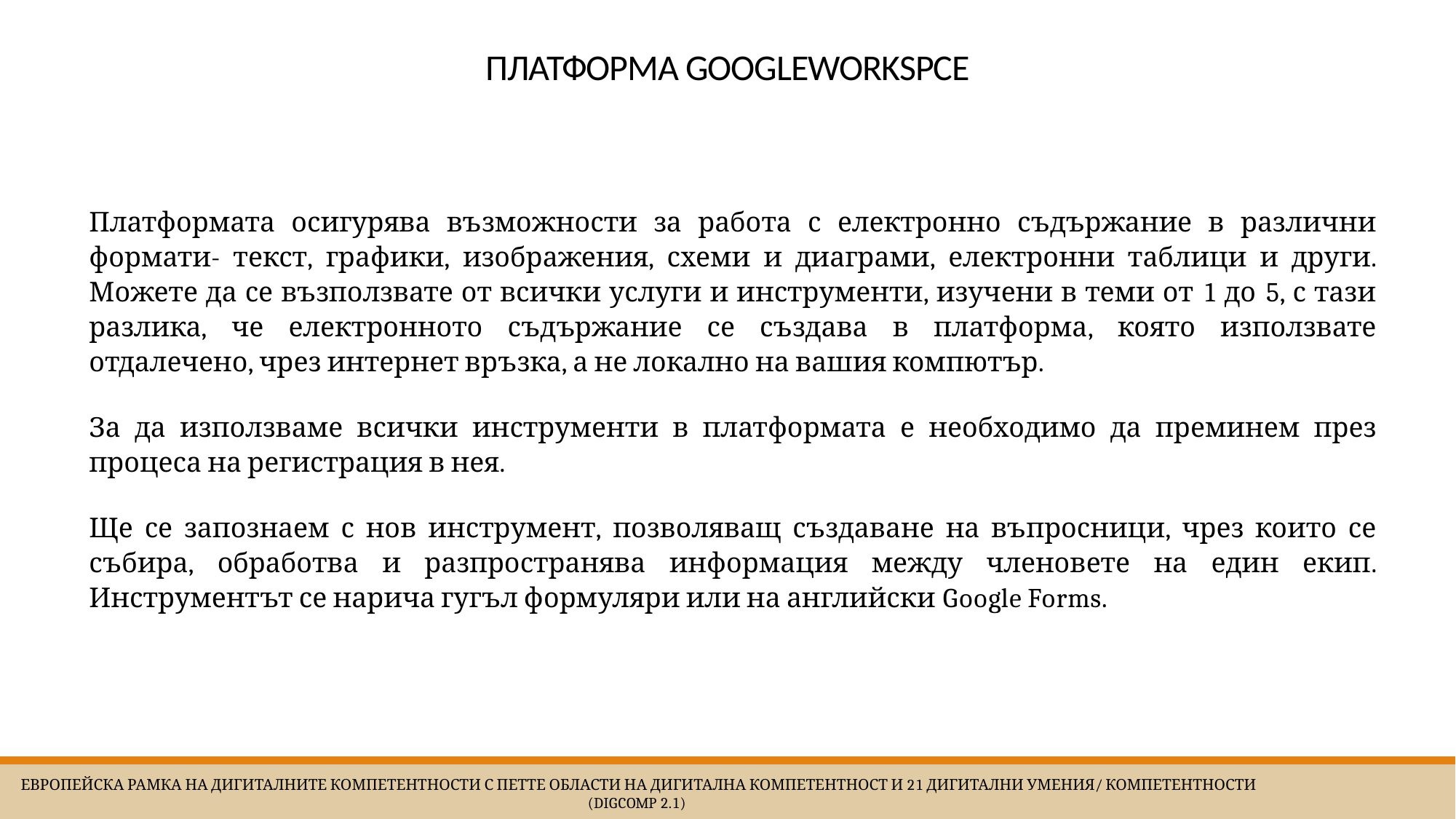

# Платформа GoogleWorkspce
Платформата осигурява възможности за работа с електронно съдържание в различни формати- текст, графики, изображения, схеми и диаграми, електронни таблици и други. Можете да се възползвате от всички услуги и инструменти, изучени в теми от 1 до 5, с тази разлика, че електронното съдържание се създава в платформа, която използвате отдалечено, чрез интернет връзка, а не локално на вашия компютър.
За да използваме всички инструменти в платформата е необходимо да преминем през процеса на регистрация в нея.
Ще се запознаем с нов инструмент, позволяващ създаване на въпросници, чрез които се събира, обработва и разпространява информация между членовете на един екип. Инструментът се нарича гугъл формуляри или на английски Google Forms.

 Европейска Рамка на дигиталните компетентности с петте области на дигитална компетентност и 21 дигитални умения/ компетентности (DigComp 2.1)